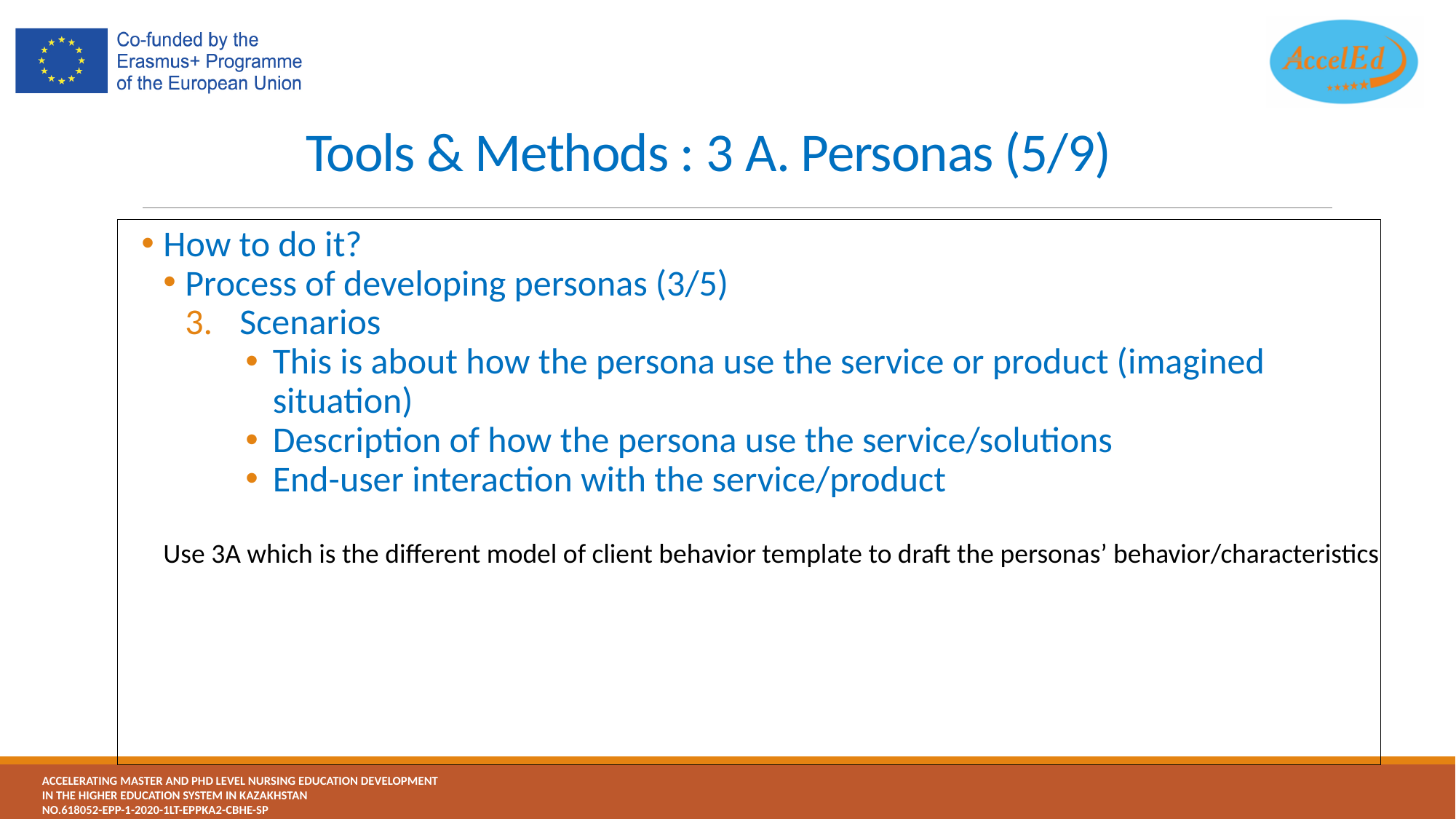

# Tools & Methods : 3 A. Personas (5/9)
How to do it?
Process of developing personas (3/5)
Scenarios
This is about how the persona use the service or product (imagined situation)
Description of how the persona use the service/solutions
End-user interaction with the service/product

Use 3A which is the different model of client behavior template to draft the personas’ behavior/characteristics